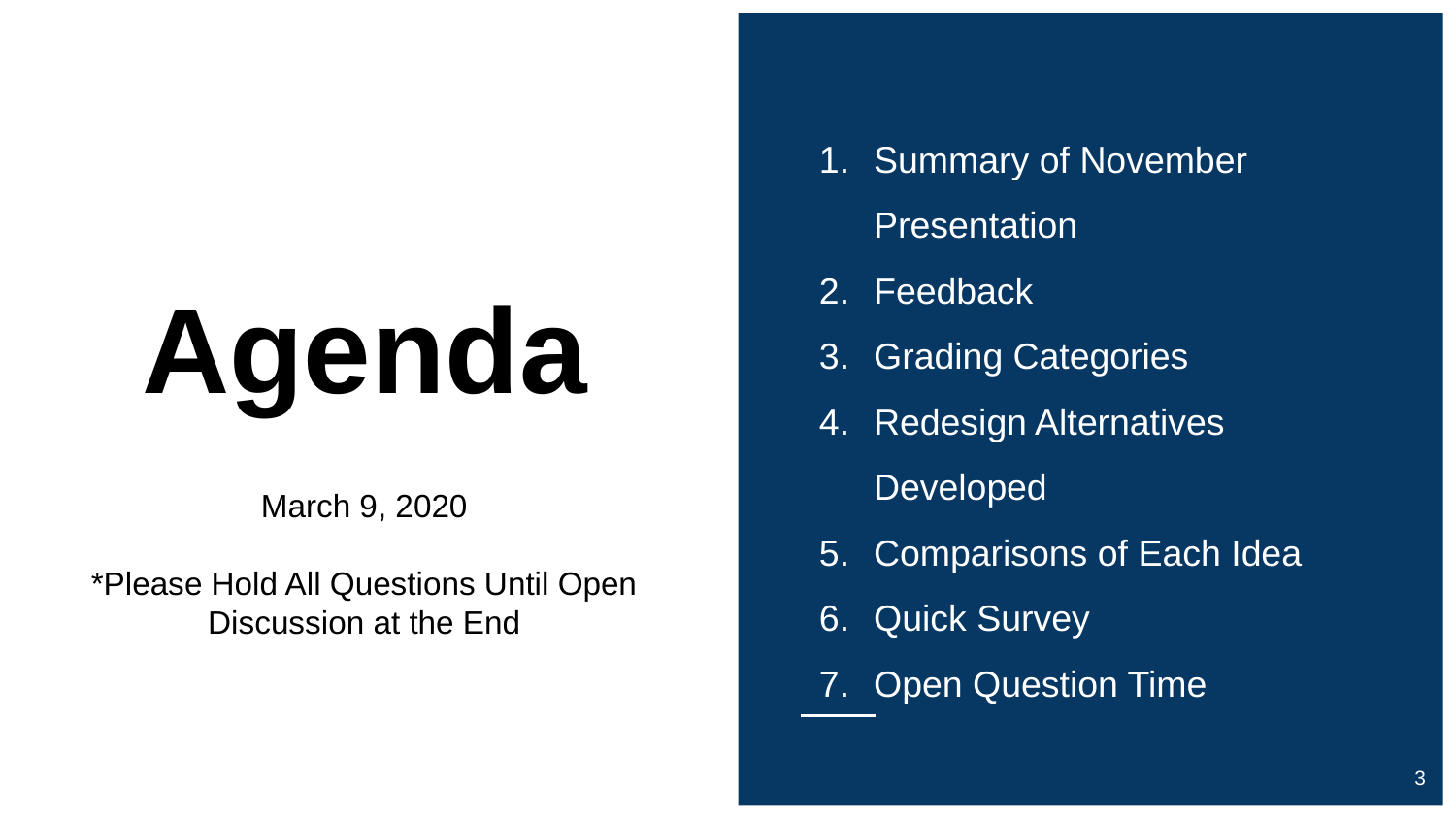

Summary of November Presentation
Feedback
Grading Categories
Redesign Alternatives Developed
Comparisons of Each Idea
Quick Survey
Open Question Time
# Agenda

March 9, 2020

*Please Hold All Questions Until Open Discussion at the End
3